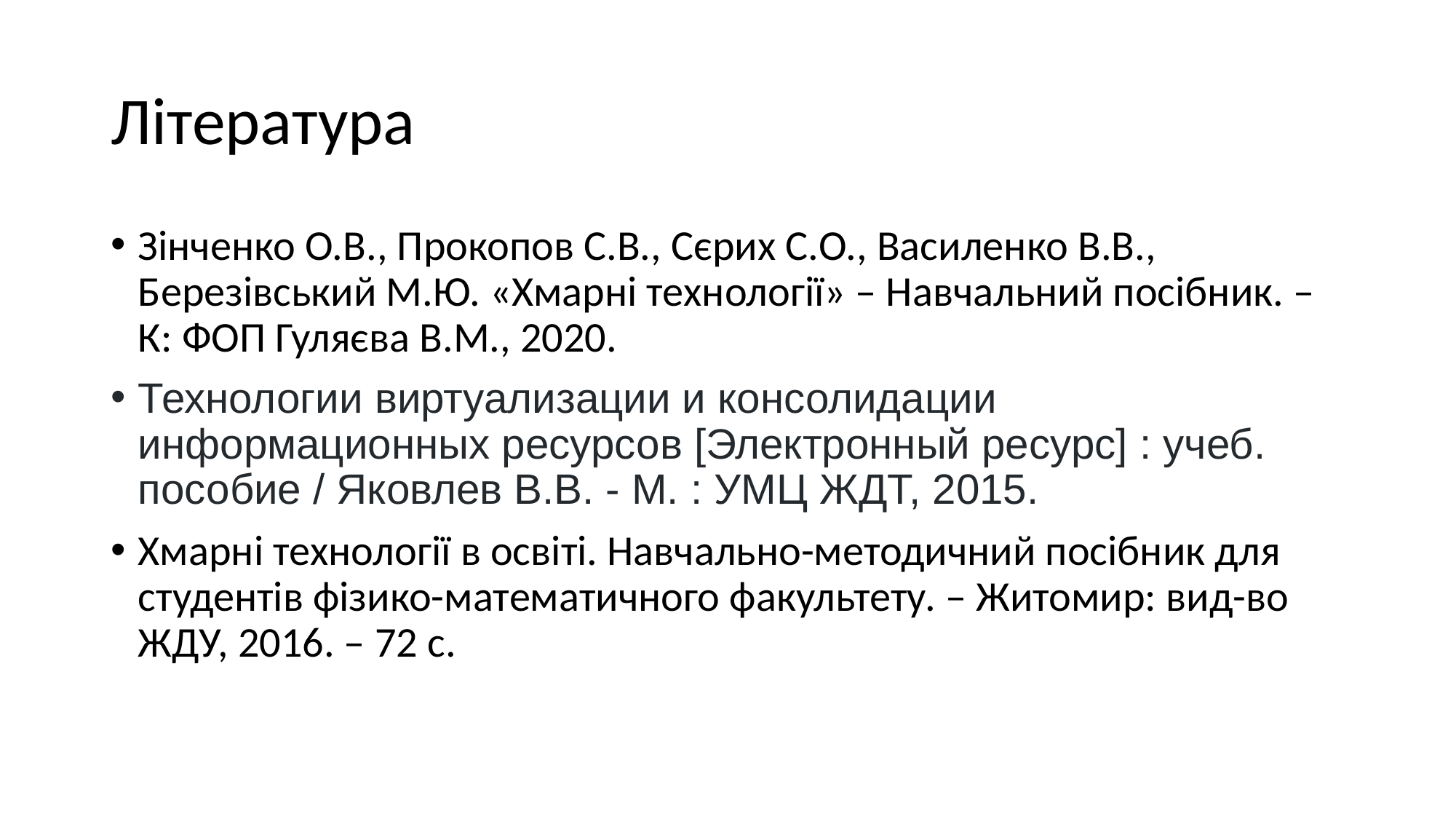

# Література
Зінченко О.В., Прокопов С.В., Сєрих С.О., Василенко В.В., Березівський М.Ю. «Хмарні технології» – Навчальний посібник. – К: ФОП Гуляєва В.М., 2020.
Технологии виртуализации и консолидации информационных ресурсов [Электронный ресурс] : учеб. пособие / Яковлев В.В. - М. : УМЦ ЖДТ, 2015.
Хмарні технології в освіті. Навчально-методичний посібник для студентів фізико-математичного факультету. – Житомир: вид-во ЖДУ, 2016. – 72 c.